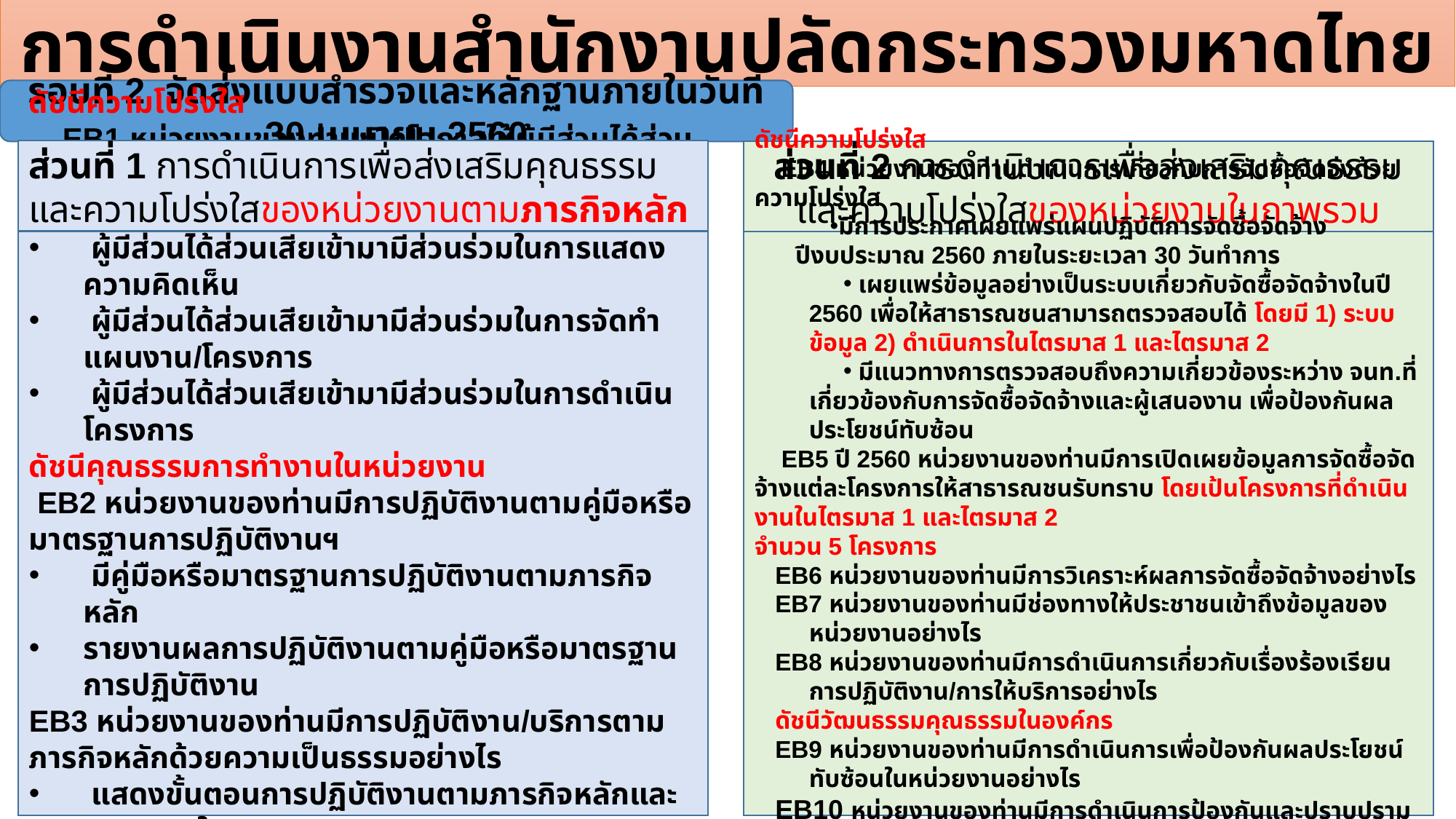

การดำเนินงานสำนักงานปลัดกระทรวงมหาดไทย
รอบที่ 2  จัดส่งแบบสำรวจและหลักฐานภายในวันที่ 30 เมษายน 2560
ส่วนที่ 1 การดำเนินการเพื่อส่งเสริมคุณธรรมและความโปร่งใสของหน่วยงานตามภารกิจหลัก
ส่วนที่ 2 การดำเนินการเพื่อส่งเสริมคุณธรรมและความโปร่งใสของหน่วยงานในภาพรวม

ดัชนีความโปร่งใส
    EB1 หน่วยงานของท่านเปิดโอกาสให้ผู้มีส่วนได้ส่วนเสียมีโอกาสเข้ามามีส่วนร่วมในการดำเนินภารกิจหลักของหน่วยงาน
 ผู้มีส่วนได้ส่วนเสียเข้ามามีส่วนร่วมในการแสดงความคิดเห็น
 ผู้มีส่วนได้ส่วนเสียเข้ามามีส่วนร่วมในการจัดทำแผนงาน/โครงการ
 ผู้มีส่วนได้ส่วนเสียเข้ามามีส่วนร่วมในการดำเนินโครงการ
ดัชนีคุณธรรมการทำงานในหน่วยงาน
 EB2 หน่วยงานของท่านมีการปฏิบัติงานตามคู่มือหรือมาตรฐานการปฏิบัติงานฯ
 มีคู่มือหรือมาตรฐานการปฏิบัติงานตามภารกิจหลัก
รายงานผลการปฏิบัติงานตามคู่มือหรือมาตรฐานการปฏิบัติงาน
EB3 หน่วยงานของท่านมีการปฏิบัติงาน/บริการตามภารกิจหลักด้วยความเป็นธรรมอย่างไร
 แสดงขั้นตอนการปฏิบัติงานตามภารกิจหลักและระยะเวลาในการบริการ
 ระบบป้องกันและตรวจสอบเพื่อป้องกันการละเว้นการปฏิบัติหน้าที่

ดัชนีความโปร่งใส
    EB4 หน่วยงานของท่านดำเนินการเกี่ยวกับการจัดซื้อจัดจ่งด้วยความโปร่งใส
มีการประกาศเผยแพร่แผนปฏิบัติการจัดซื้อจัดจ้างปีงบประมาณ 2560 ภายในระยะเวลา 30 วันทำการ
 เผยแพร่ข้อมูลอย่างเป็นระบบเกี่ยวกับจัดซื้อจัดจ้างในปี 2560 เพื่อให้สาธารณชนสามารถตรวจสอบได้ โดยมี 1) ระบบข้อมูล 2) ดำเนินการในไตรมาส 1 และไตรมาส 2
 มีแนวทางการตรวจสอบถึงความเกี่ยวข้องระหว่าง จนท.ที่เกี่ยวข้องกับการจัดซื้อจัดจ้างและผู้เสนองาน เพื่อป้องกันผลประโยชน์ทับซ้อน
    EB5 ปี 2560 หน่วยงานของท่านมีการเปิดเผยข้อมูลการจัดซื้อจัดจ้างแต่ละโครงการให้สาธารณชนรับทราบ โดยเป้นโครงการที่ดำเนินงานในไตรมาส 1 และไตรมาส 2
จำนวน 5 โครงการ
EB6 หน่วยงานของท่านมีการวิเคราะห์ผลการจัดซื้อจัดจ้างอย่างไร
EB7 หน่วยงานของท่านมีช่องทางให้ประชาชนเข้าถึงข้อมูลของหน่วยงานอย่างไร
EB8 หน่วยงานของท่านมีการดำเนินการเกี่ยวกับเรื่องร้องเรียนการปฏิบัติงาน/การให้บริการอย่างไร
ดัชนีวัฒนธรรมคุณธรรมในองค์กร
EB9 หน่วยงานของท่านมีการดำเนินการเพื่อป้องกันผลประโยชน์ทับซ้อนในหน่วยงานอย่างไร
EB10 หน่วยงานของท่านมีการดำเนินการป้องกันและปราบปรามการทุจริตในหน่วยงานอย่างไร
EB11 เจ้าหน้าที่ในหน่วยงานของท่านมีการรวมกลุ่มเพื่อตรวจสอบการบริหารงานในหน่วยงานอย่างไร